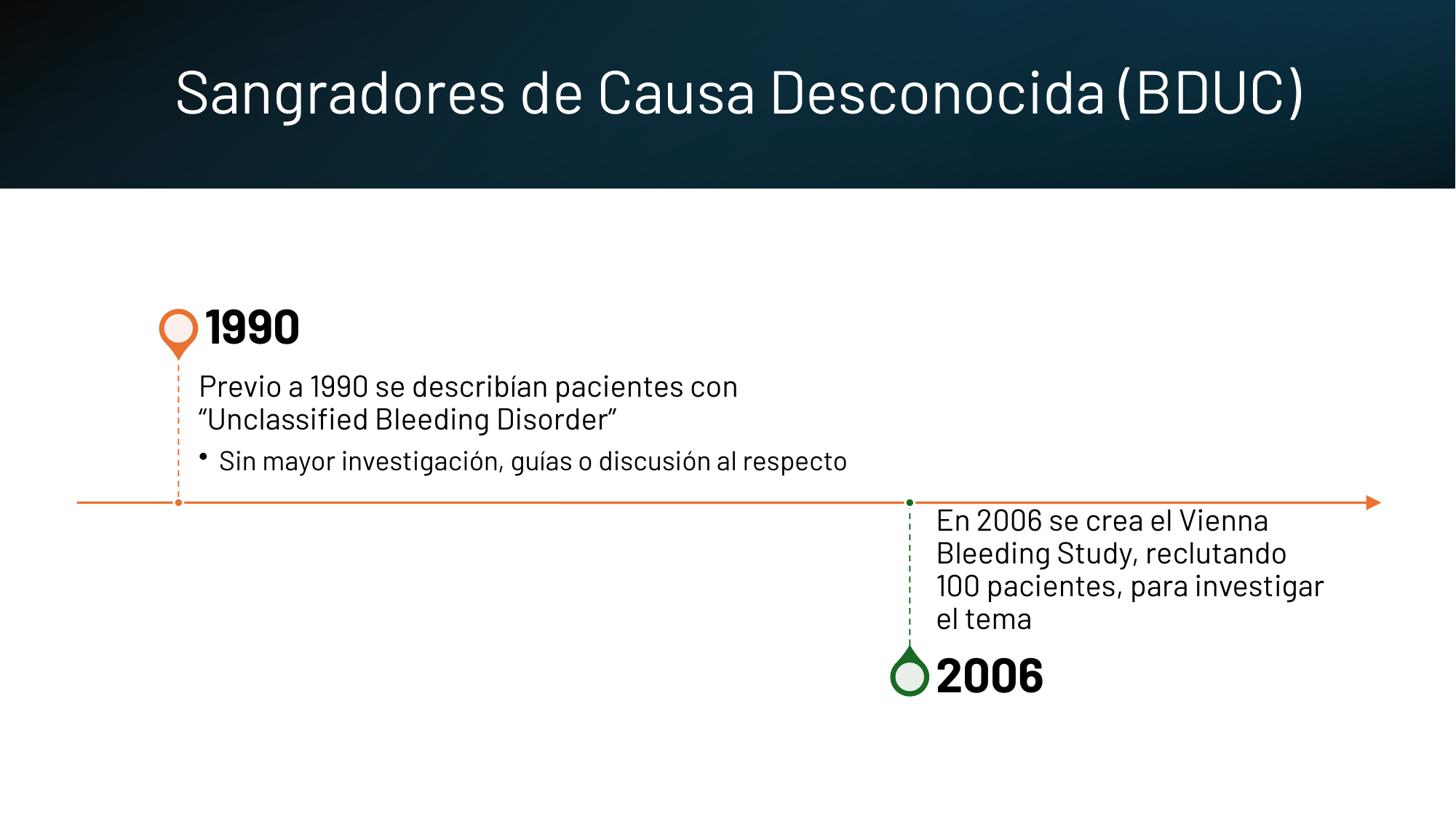

# Sangradores de Causa Desconocida (BDUC)
Previo a 1990 se describían pacientes con “Unclassified Bleeding Disorder”
Sin mayor investigación, guías o discusión al respecto
1990
En 2006 se crea el Vienna Bleeding Study, reclutando 100 pacientes, para investigar el tema
2006